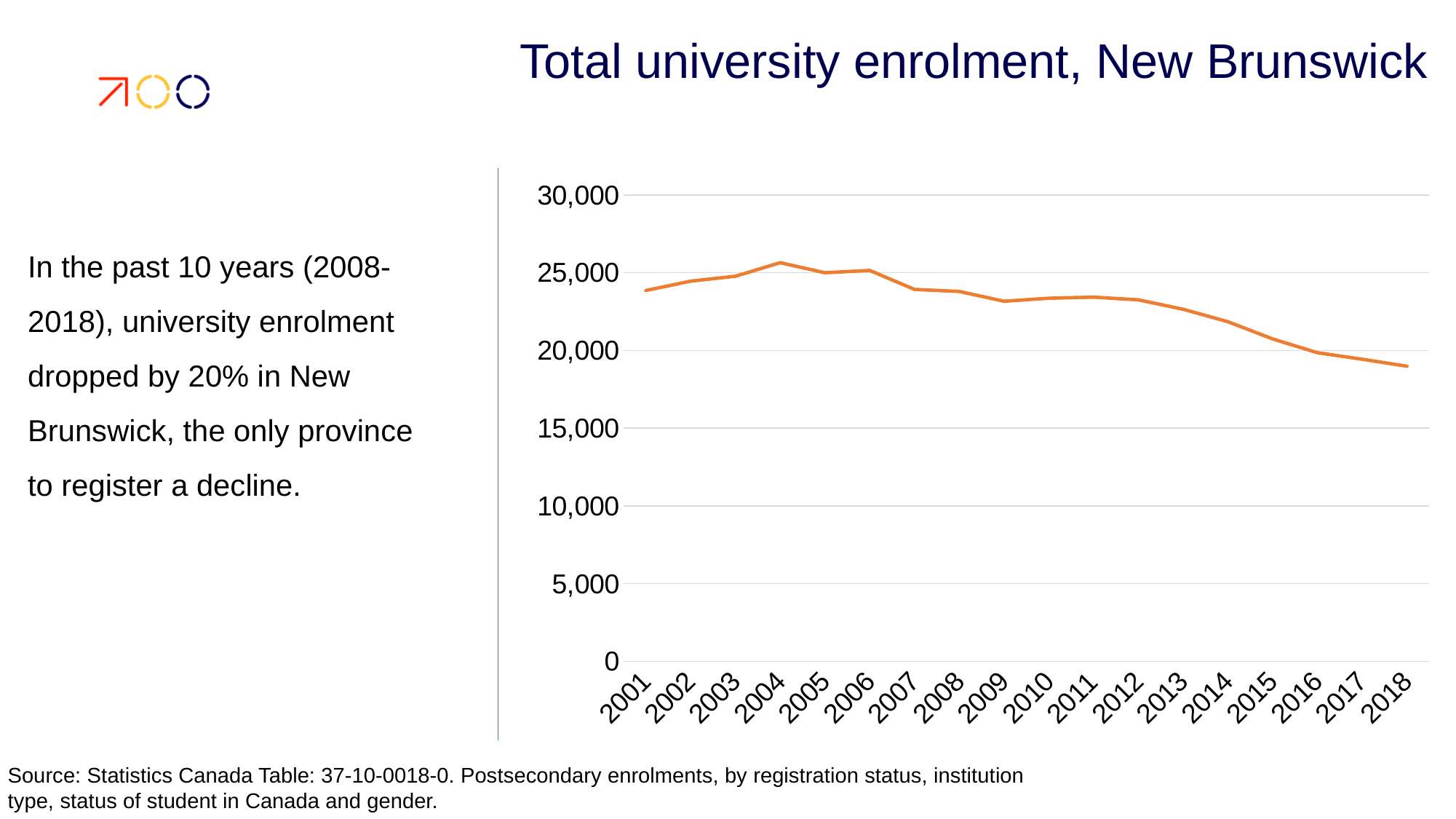

# Total university enrolment, New Brunswick

### Chart

| Category |  |
|---|---|
| 2001 | 23850.0 |
| 2002 | 24450.0 |
| 2003 | 24768.0 |
| 2004 | 25641.0 |
| 2005 | 24993.0 |
| 2006 | 25143.0 |
| 2007 | 23919.0 |
| 2008 | 23790.0 |
| 2009 | 23160.0 |
| 2010 | 23352.0 |
| 2011 | 23421.0 |
| 2012 | 23250.0 |
| 2013 | 22644.0 |
| 2014 | 21843.0 |
| 2015 | 20733.0 |
| 2016 | 19848.0 |
| 2017 | 19428.0 |
| 2018 | 18981.0 |
In the past 10 years (2008-2018), university enrolment dropped by 20% in New Brunswick, the only province to register a decline.
Source: Statistics Canada Table: 37-10-0018-0. Postsecondary enrolments, by registration status, institution type, status of student in Canada and gender.